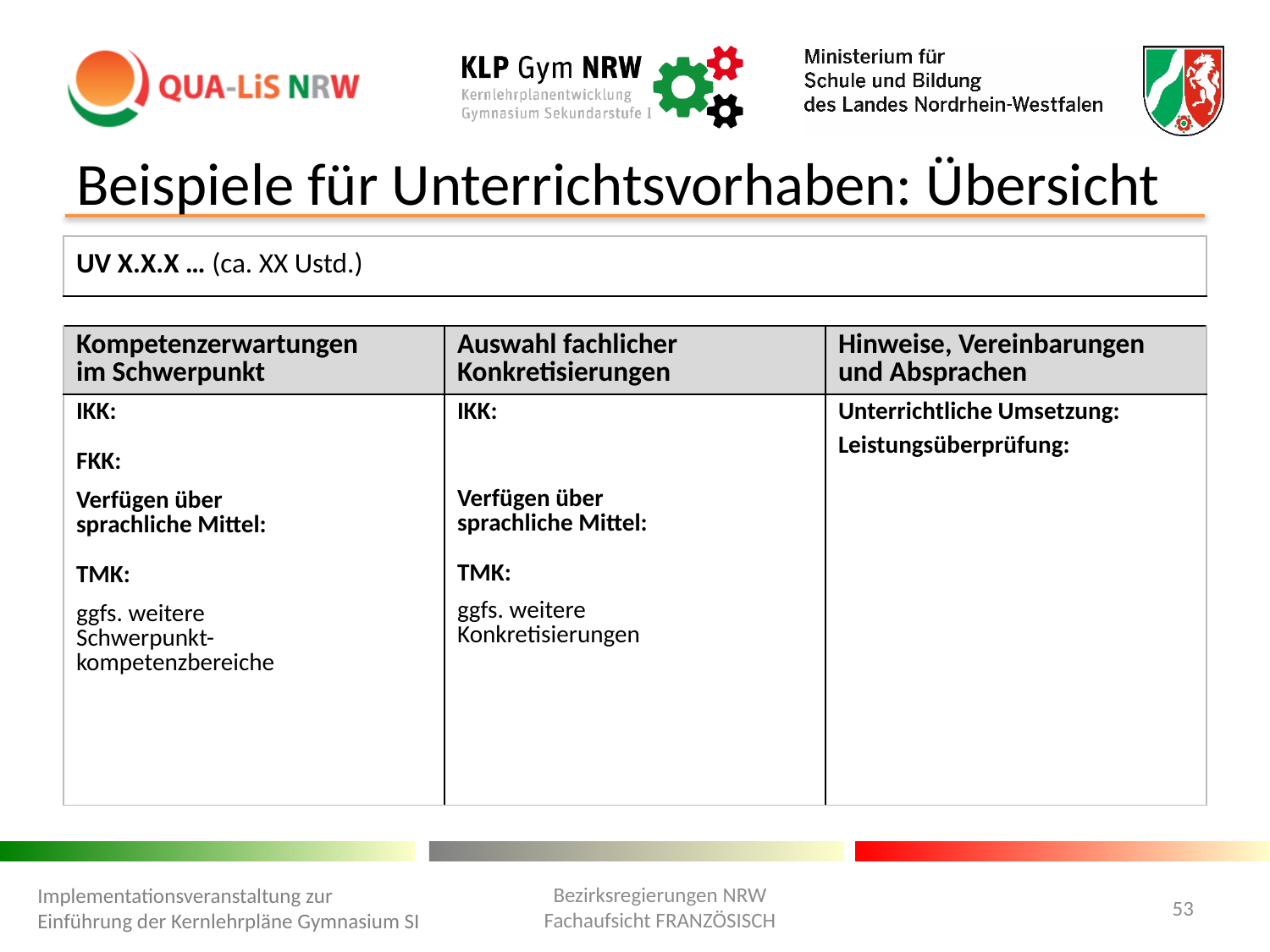

# Beispiele für Unterrichtsvorhaben: Übersicht
| UV X.X.X … (ca. XX Ustd.) |  |  |
| --- | --- | --- |
|  |  |  |
| Kompetenzerwartungen im Schwerpunkt | Auswahl fachlicher Konkretisierungen | Hinweise, Vereinbarungen und Absprachen |
| IKK: FKK: Verfügen über sprachliche Mittel: TMK: ggfs. weitere Schwerpunkt- kompetenzbereiche | IKK: Verfügen über sprachliche Mittel: TMK: ggfs. weitere Konkretisierungen | Unterrichtliche Umsetzung: Leistungsüberprüfung: |
Bezirksregierungen NRW
Fachaufsicht FRANZÖSISCH
Implementationsveranstaltung zur  Einführung der Kernlehrpläne Gymnasium SI
53